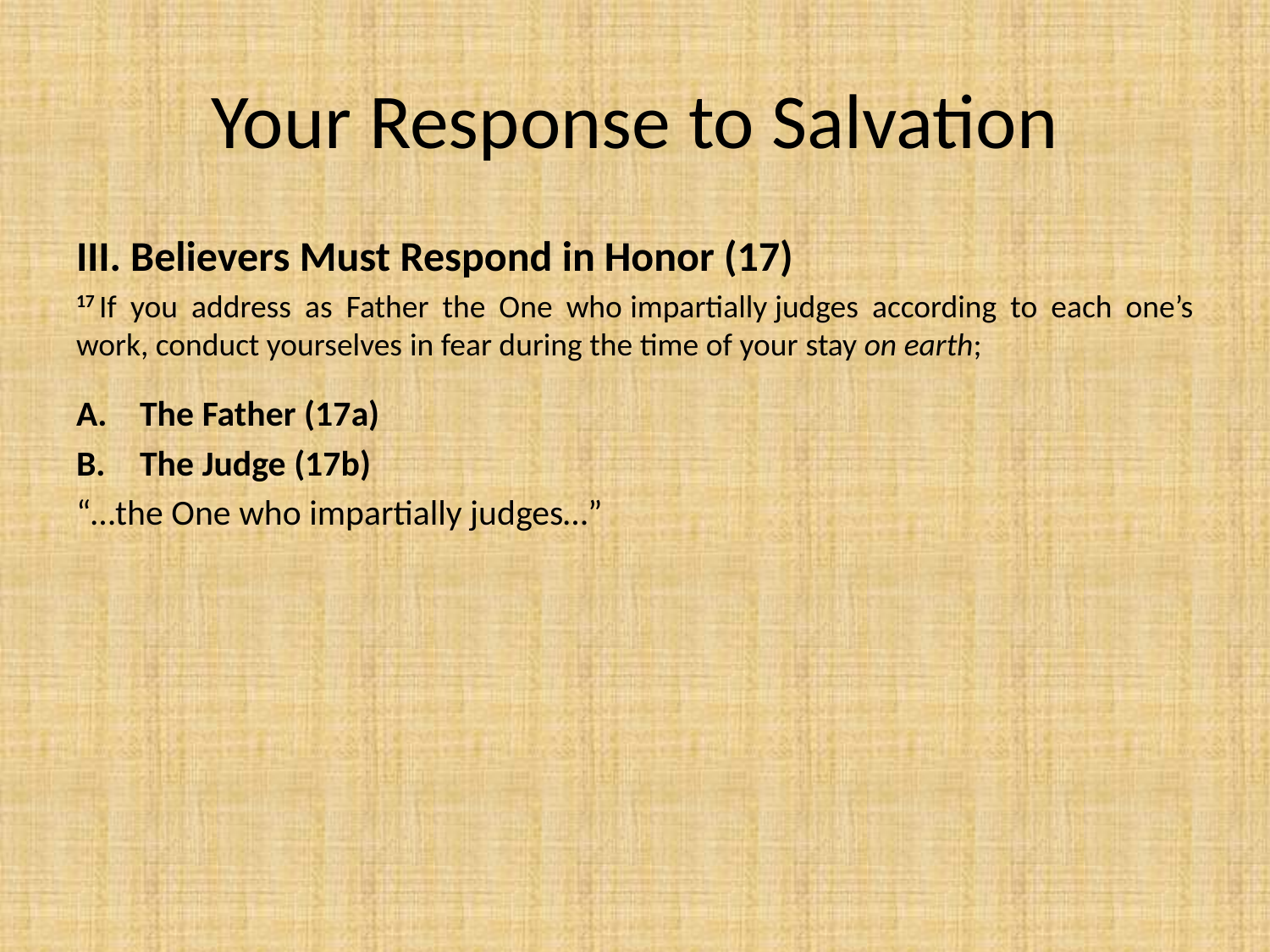

# Your Response to Salvation
III. Believers Must Respond in Honor (17)
17 If you address as Father the One who impartially judges according to each one’s work, conduct yourselves in fear during the time of your stay on earth;

The Father (17a)
The Judge (17b)
“…the One who impartially judges…”